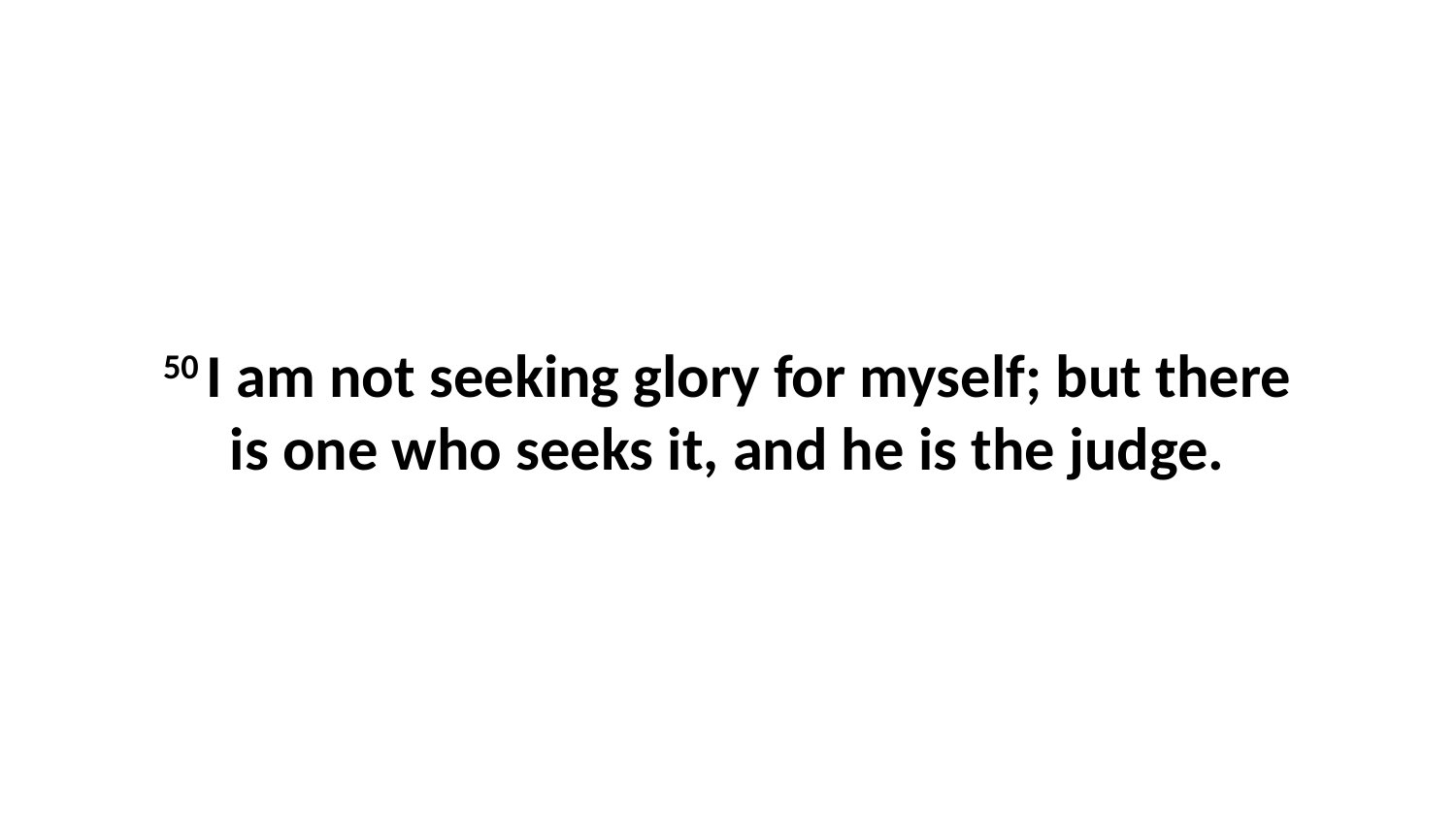

50 I am not seeking glory for myself; but there is one who seeks it, and he is the judge.